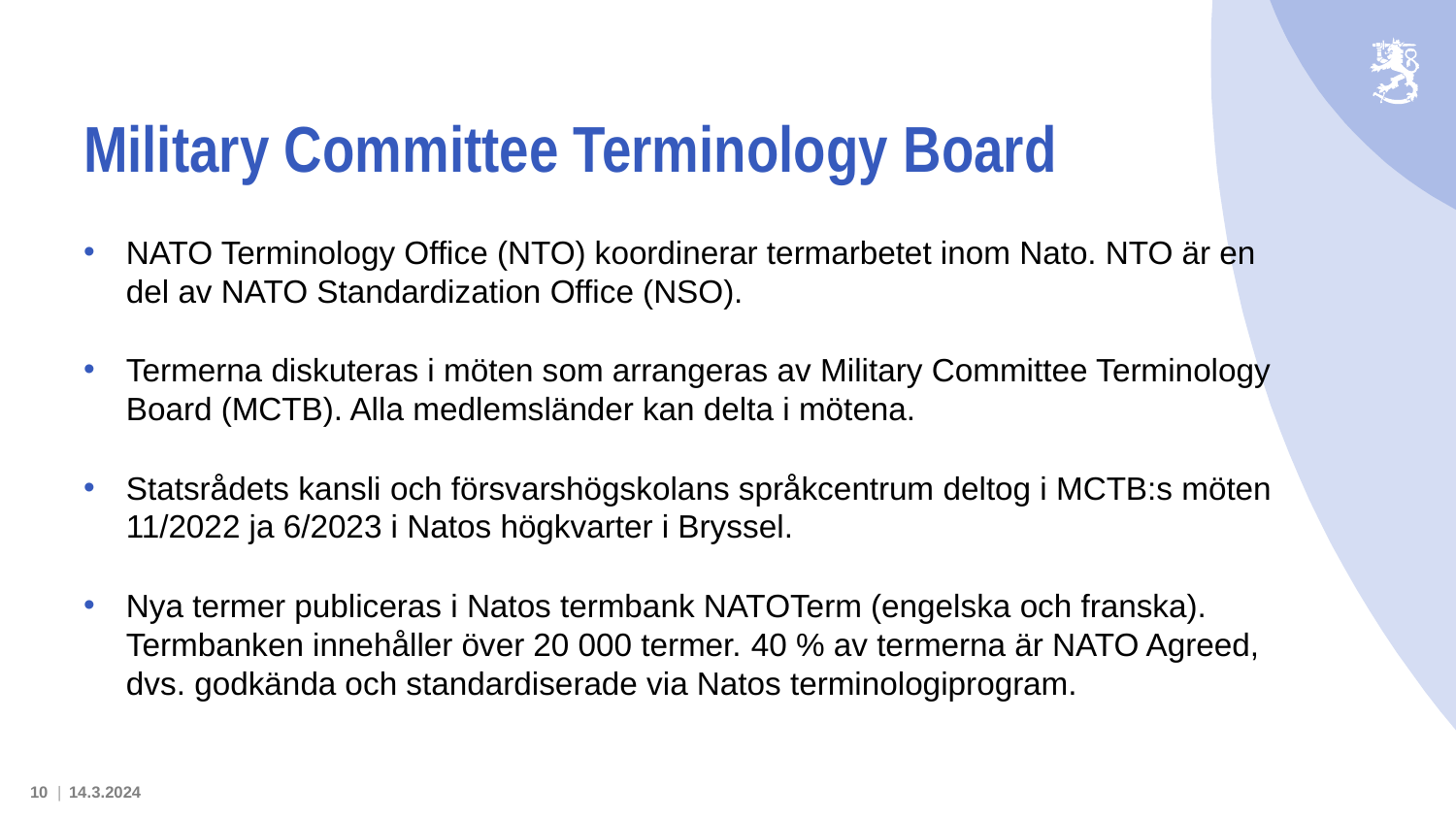

# Military Committee Terminology Board
NATO Terminology Office (NTO) koordinerar termarbetet inom Nato. NTO är en del av NATO Standardization Office (NSO).
Termerna diskuteras i möten som arrangeras av Military Committee Terminology Board (MCTB). Alla medlemsländer kan delta i mötena.
Statsrådets kansli och försvarshögskolans språkcentrum deltog i MCTB:s möten 11/2022 ja 6/2023 i Natos högkvarter i Bryssel.
Nya termer publiceras i Natos termbank NATOTerm (engelska och franska). Termbanken innehåller över 20 000 termer. 40 % av termerna är NATO Agreed, dvs. godkända och standardiserade via Natos terminologiprogram.
10  |
14.3.2024